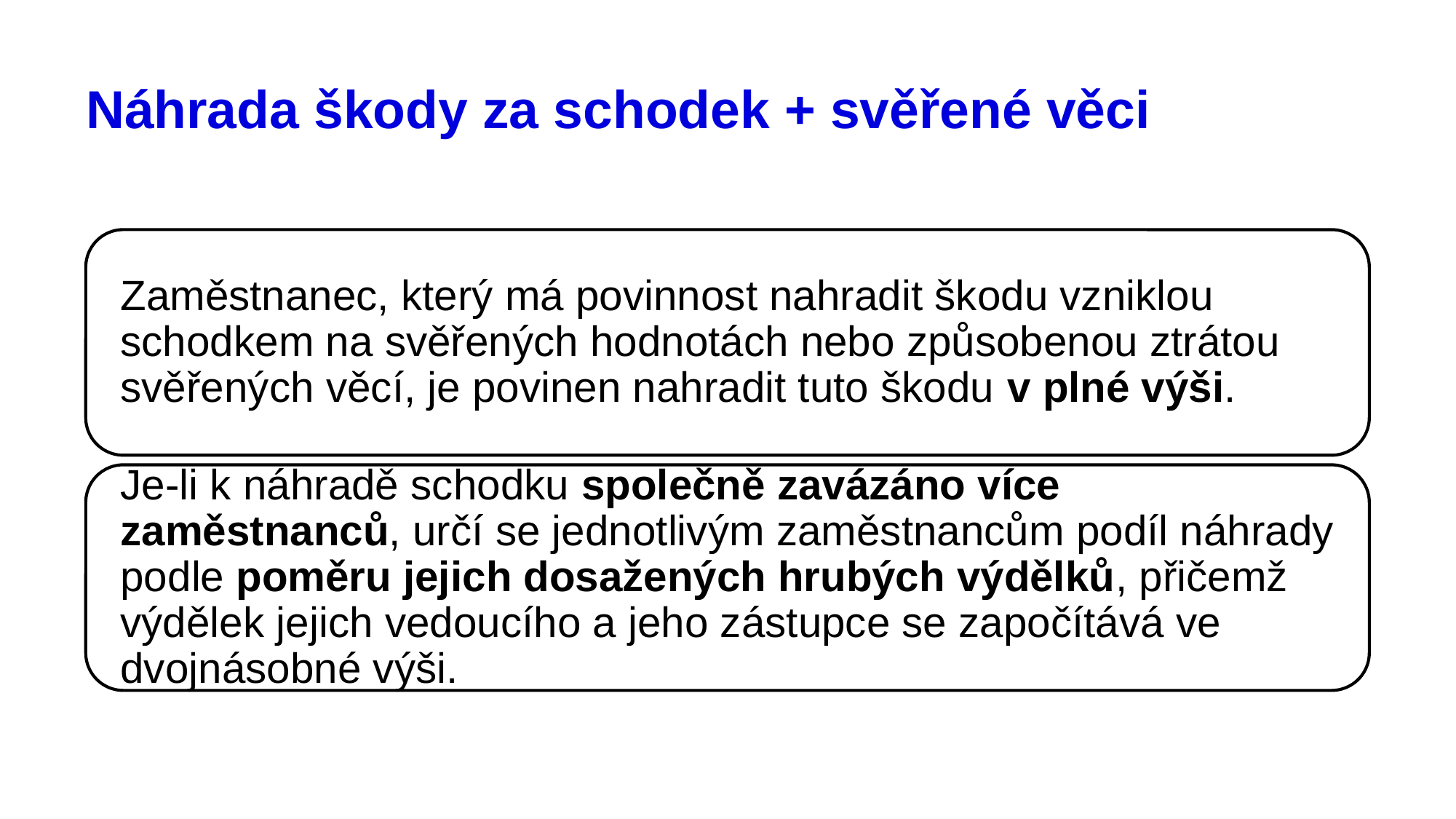

# Náhrada škody za schodek + svěřené věci
Zaměstnanec, který má povinnost nahradit škodu vzniklou schodkem na svěřených hodnotách nebo způsobenou ztrátou svěřených věcí, je povinen nahradit tuto škodu v plné výši.
Je-li k náhradě schodku společně zavázáno více zaměstnanců, určí se jednotlivým zaměstnancům podíl náhrady podle poměru jejich dosažených hrubých výdělků, přičemž výdělek jejich vedoucího a jeho zástupce se započítává ve dvojnásobné výši.